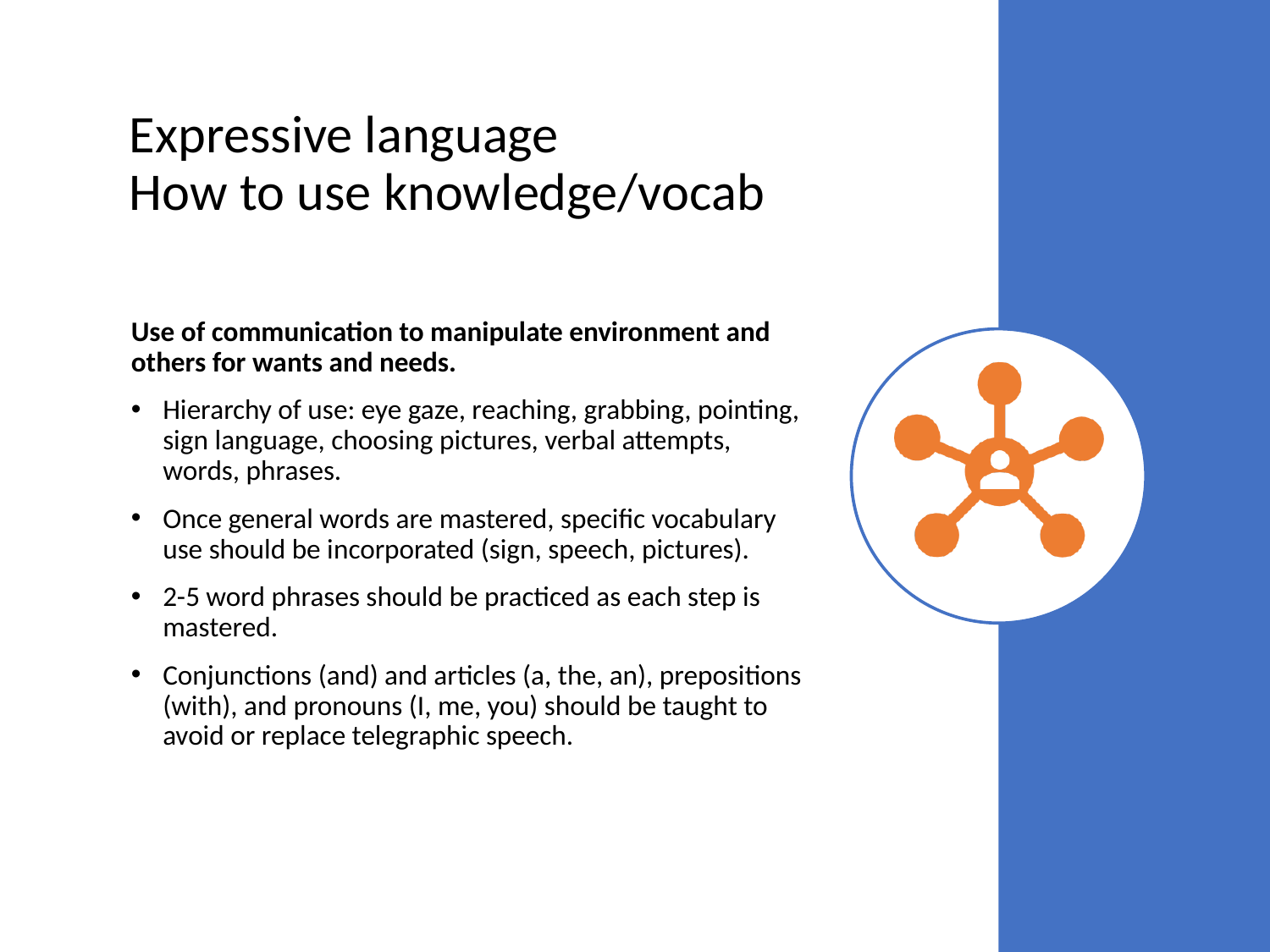

# Expressive language How to use knowledge/vocab
Use of communication to manipulate environment and others for wants and needs.
Hierarchy of use: eye gaze, reaching, grabbing, pointing, sign language, choosing pictures, verbal attempts, words, phrases.
Once general words are mastered, specific vocabulary use should be incorporated (sign, speech, pictures).
2-5 word phrases should be practiced as each step is mastered.
Conjunctions (and) and articles (a, the, an), prepositions (with), and pronouns (I, me, you) should be taught to avoid or replace telegraphic speech.